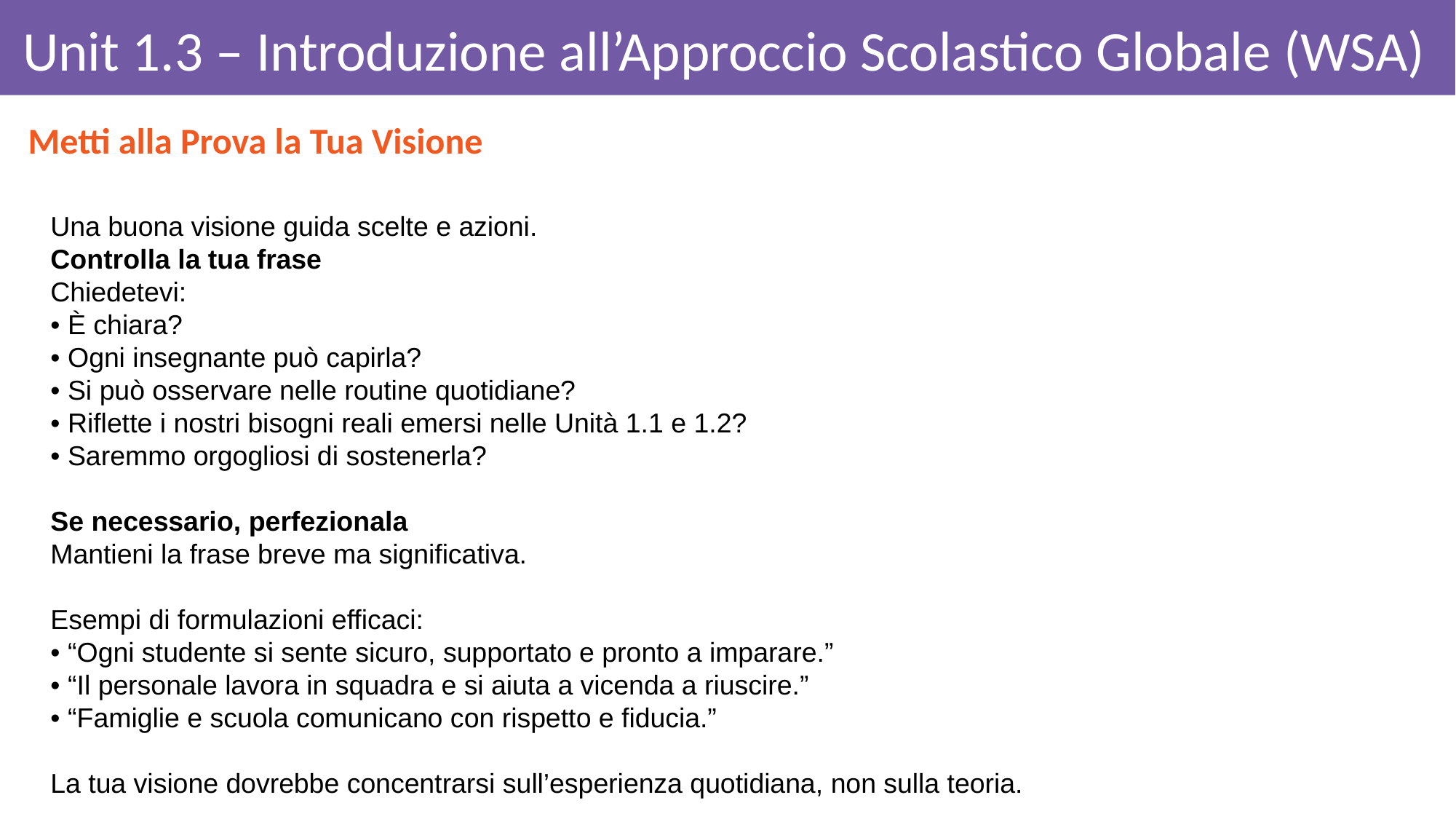

# Unit 1.3 – Introduzione all’Approccio Scolastico Globale (WSA)
Metti alla Prova la Tua Visione
Una buona visione guida scelte e azioni.
Controlla la tua frase
Chiedetevi:
• È chiara?
• Ogni insegnante può capirla?
• Si può osservare nelle routine quotidiane?
• Riflette i nostri bisogni reali emersi nelle Unità 1.1 e 1.2?
• Saremmo orgogliosi di sostenerla?

Se necessario, perfezionala
Mantieni la frase breve ma significativa.

Esempi di formulazioni efficaci:
• “Ogni studente si sente sicuro, supportato e pronto a imparare.”
• “Il personale lavora in squadra e si aiuta a vicenda a riuscire.”
• “Famiglie e scuola comunicano con rispetto e fiducia.”

La tua visione dovrebbe concentrarsi sull’esperienza quotidiana, non sulla teoria.